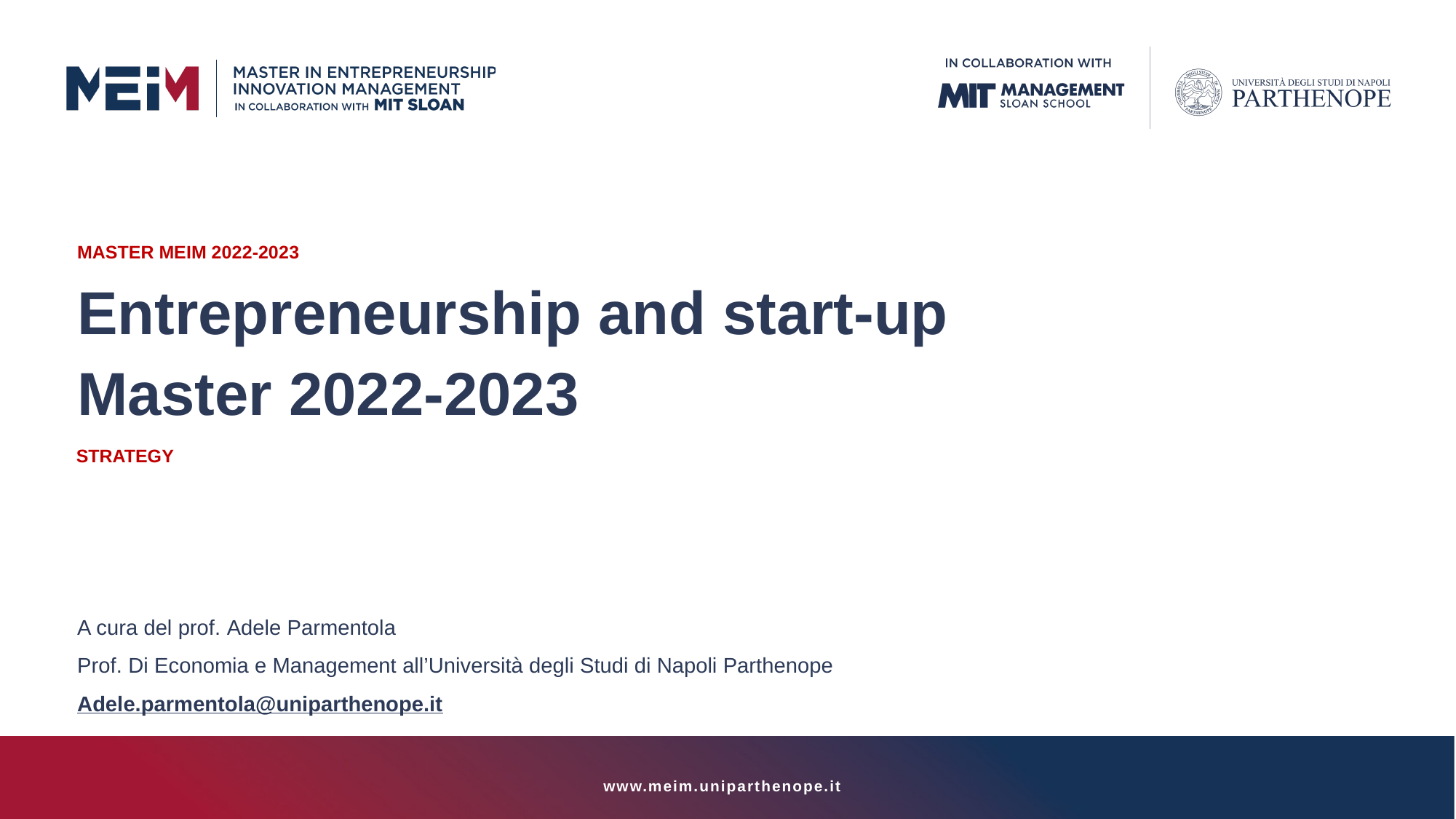

MASTER MEIM 2022-2023
Entrepreneurship and start-up
Master 2022-2023
STRATEGY
A cura del prof. Adele Parmentola
Prof. Di Economia e Management all’Università degli Studi di Napoli Parthenope
Adele.parmentola@uniparthenope.it